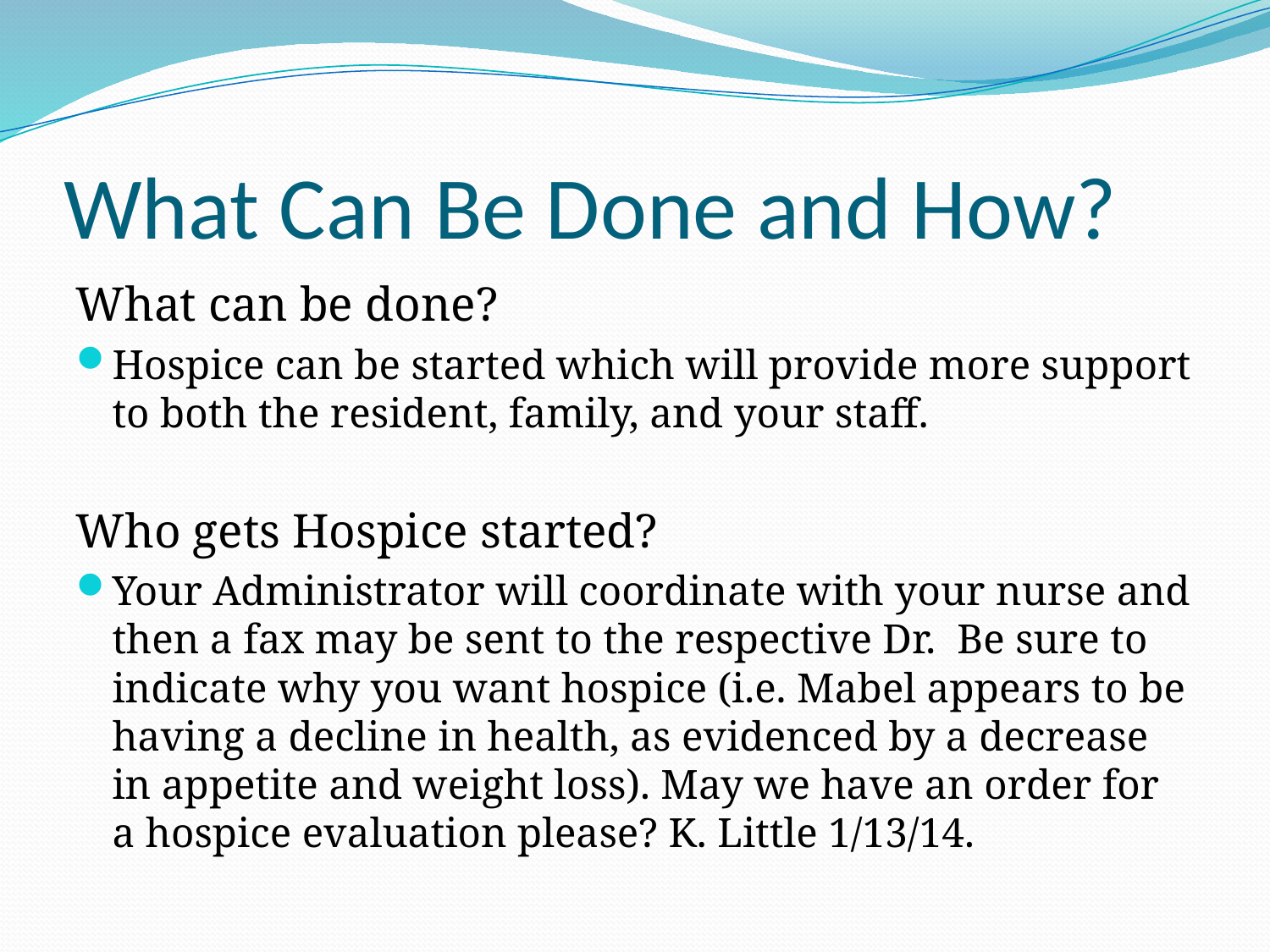

# What Can Be Done and How?
What can be done?
Hospice can be started which will provide more support to both the resident, family, and your staff.

Who gets Hospice started?
Your Administrator will coordinate with your nurse and then a fax may be sent to the respective Dr.  Be sure to indicate why you want hospice (i.e. Mabel appears to be having a decline in health, as evidenced by a decrease in appetite and weight loss). May we have an order for a hospice evaluation please? K. Little 1/13/14.